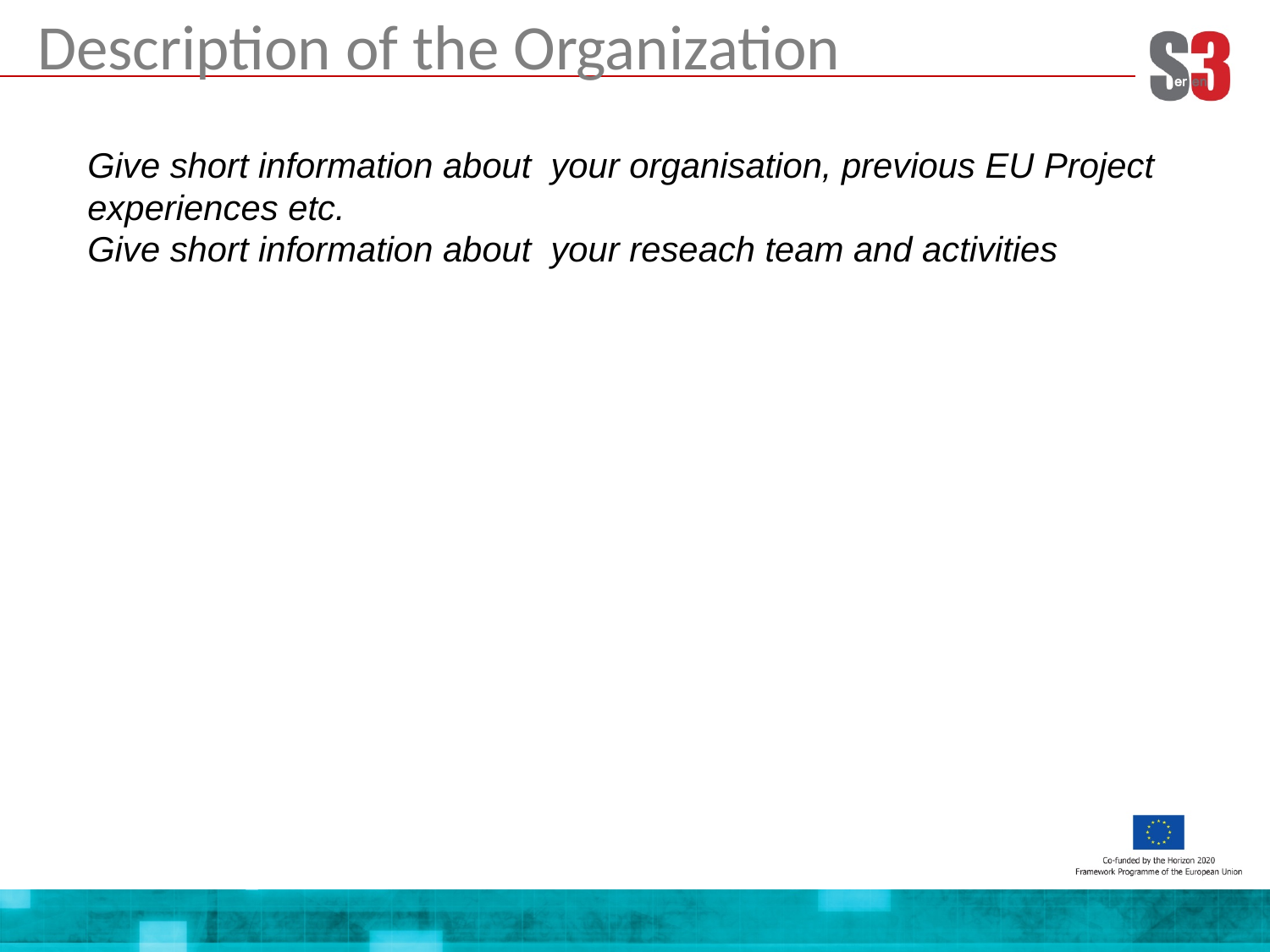

# Description of the Organization
Give short information about  your organisation, previous EU Project experiences etc.
Give short information about  your reseach team and activities